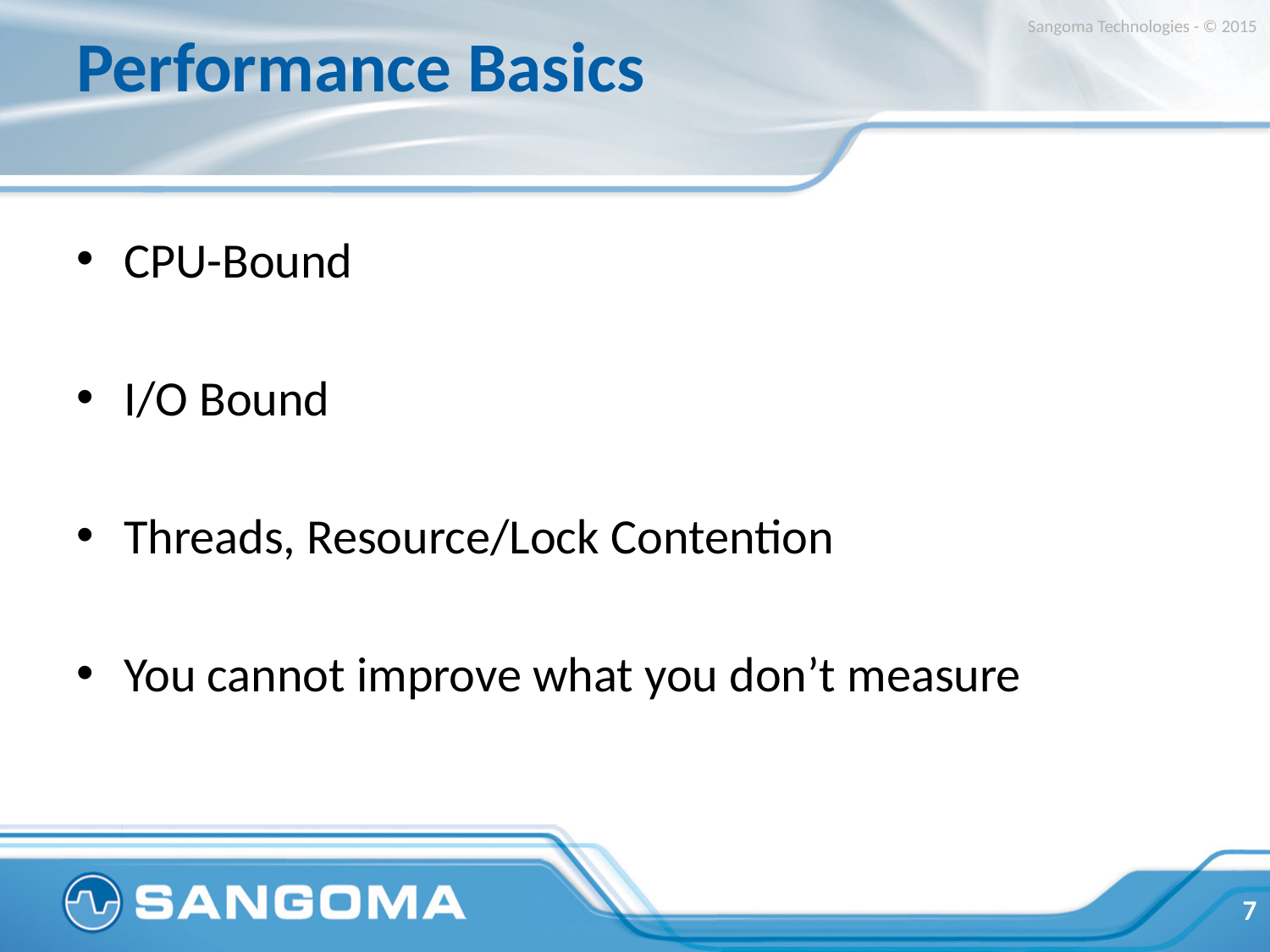

# Performance Basics
Sangoma Technologies - © 2015
CPU-Bound

I/O Bound

Threads, Resource/Lock Contention

You cannot improve what you don’t measure
7